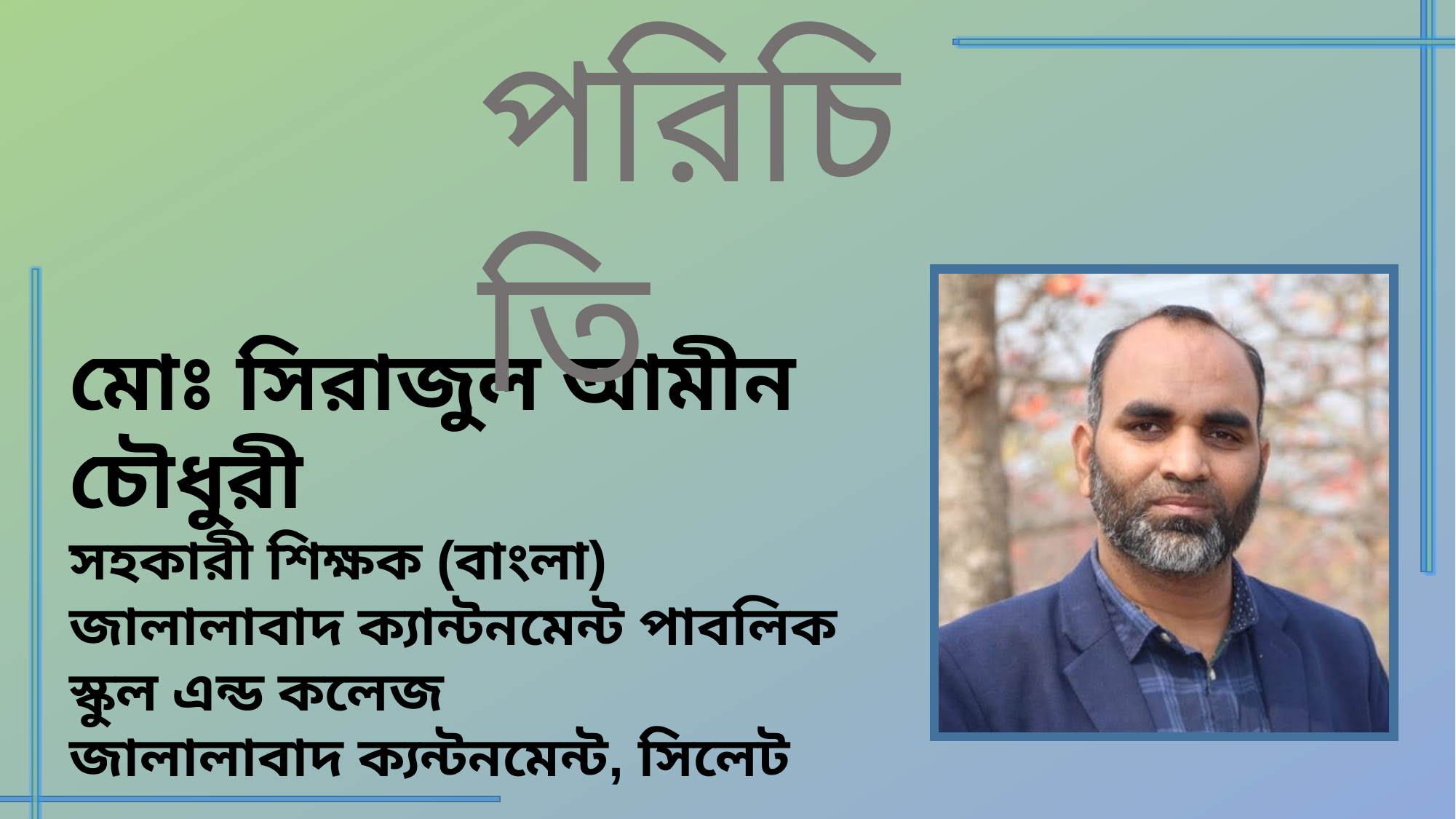

পরিচিতি

মোঃ সিরাজুল আমীন চৌধুরী
সহকারী শিক্ষক (বাংলা)
জালালাবাদ ক্যান্টনমেন্ট পাবলিক স্কুল এন্ড কলেজ
জালালাবাদ ক্যন্টনমেন্ট, সিলেট